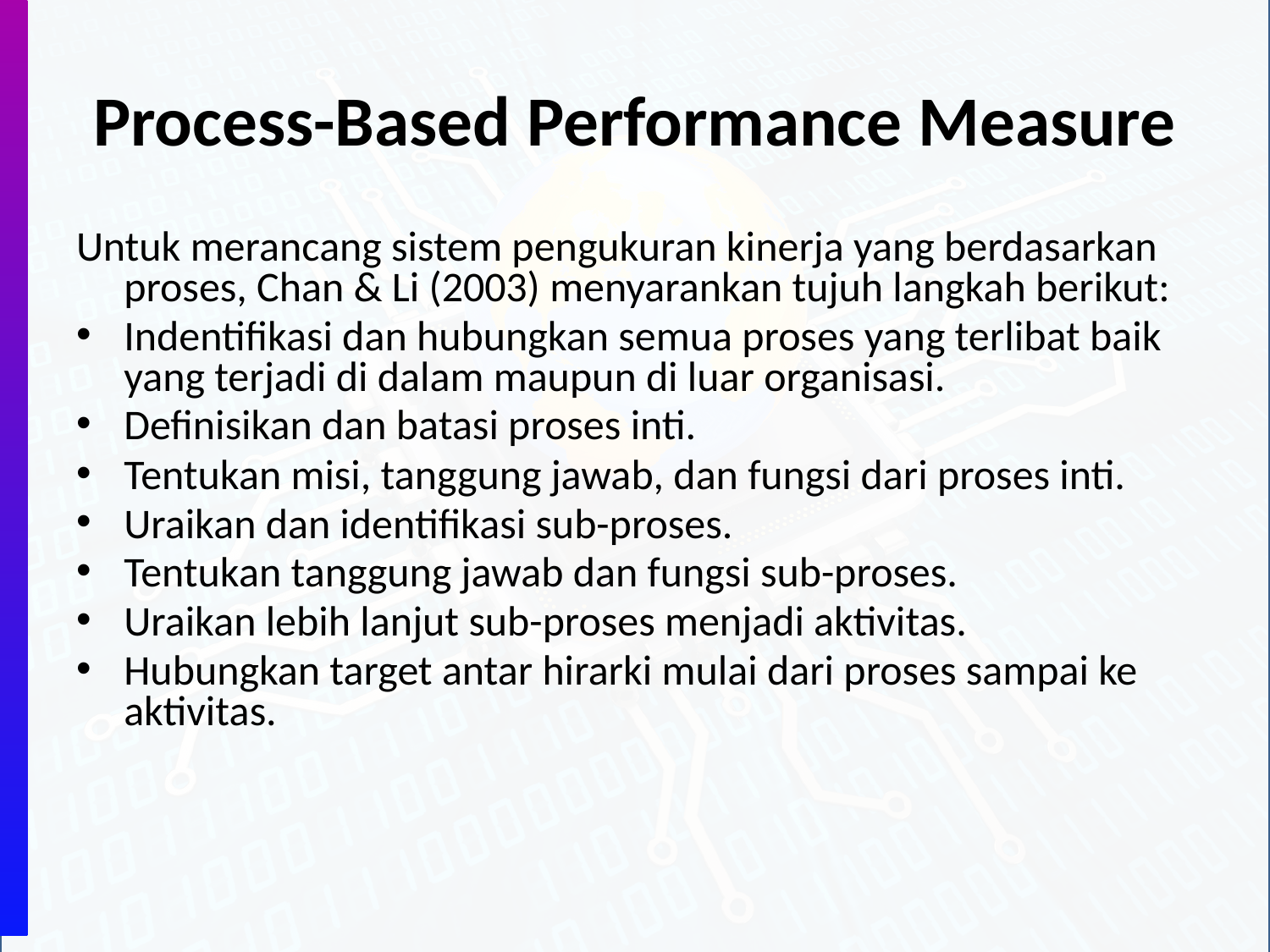

# Process-Based Performance Measure
Untuk merancang sistem pengukuran kinerja yang berdasarkan proses, Chan & Li (2003) menyarankan tujuh langkah berikut:
Indentifikasi dan hubungkan semua proses yang terlibat baik yang terjadi di dalam maupun di luar organisasi.
Definisikan dan batasi proses inti.
Tentukan misi, tanggung jawab, dan fungsi dari proses inti.
Uraikan dan identifikasi sub-proses.
Tentukan tanggung jawab dan fungsi sub-proses.
Uraikan lebih lanjut sub-proses menjadi aktivitas.
Hubungkan target antar hirarki mulai dari proses sampai ke aktivitas.